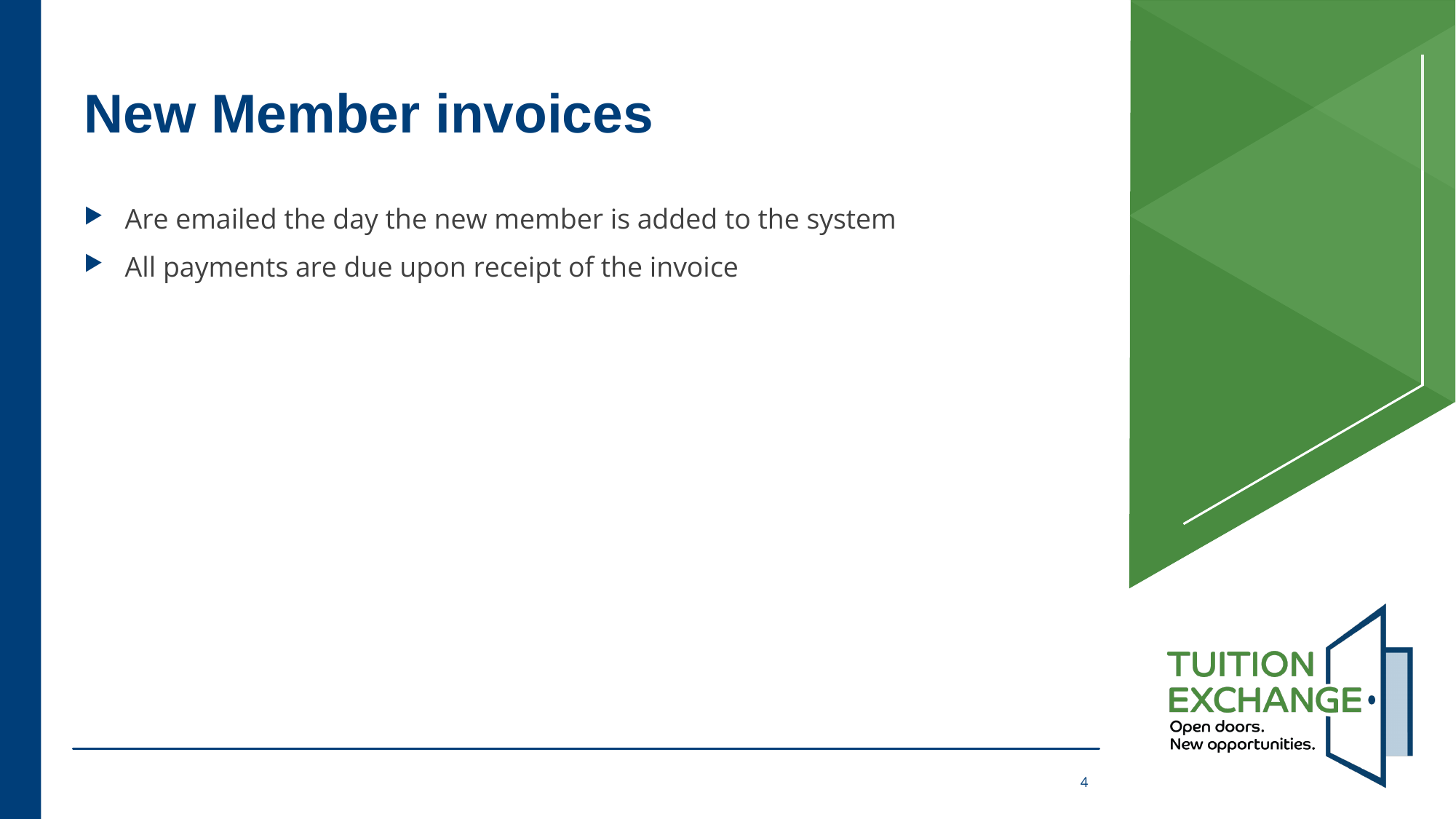

# New Member invoices
Are emailed the day the new member is added to the system
All payments are due upon receipt of the invoice
4